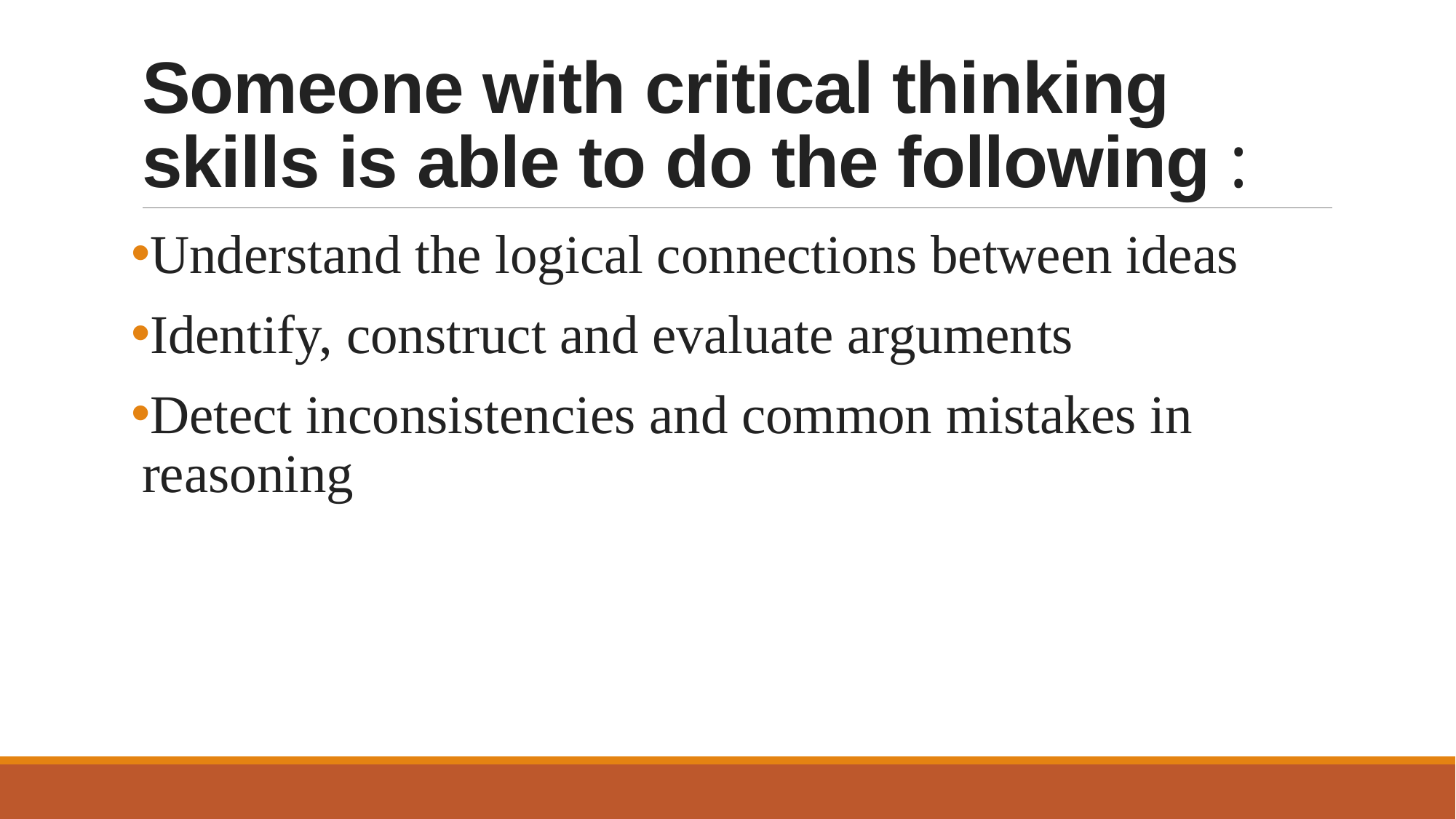

# Someone with critical thinking skills is able to do the following :
Understand the logical connections between ideas
Identify, construct and evaluate arguments
Detect inconsistencies and common mistakes in reasoning